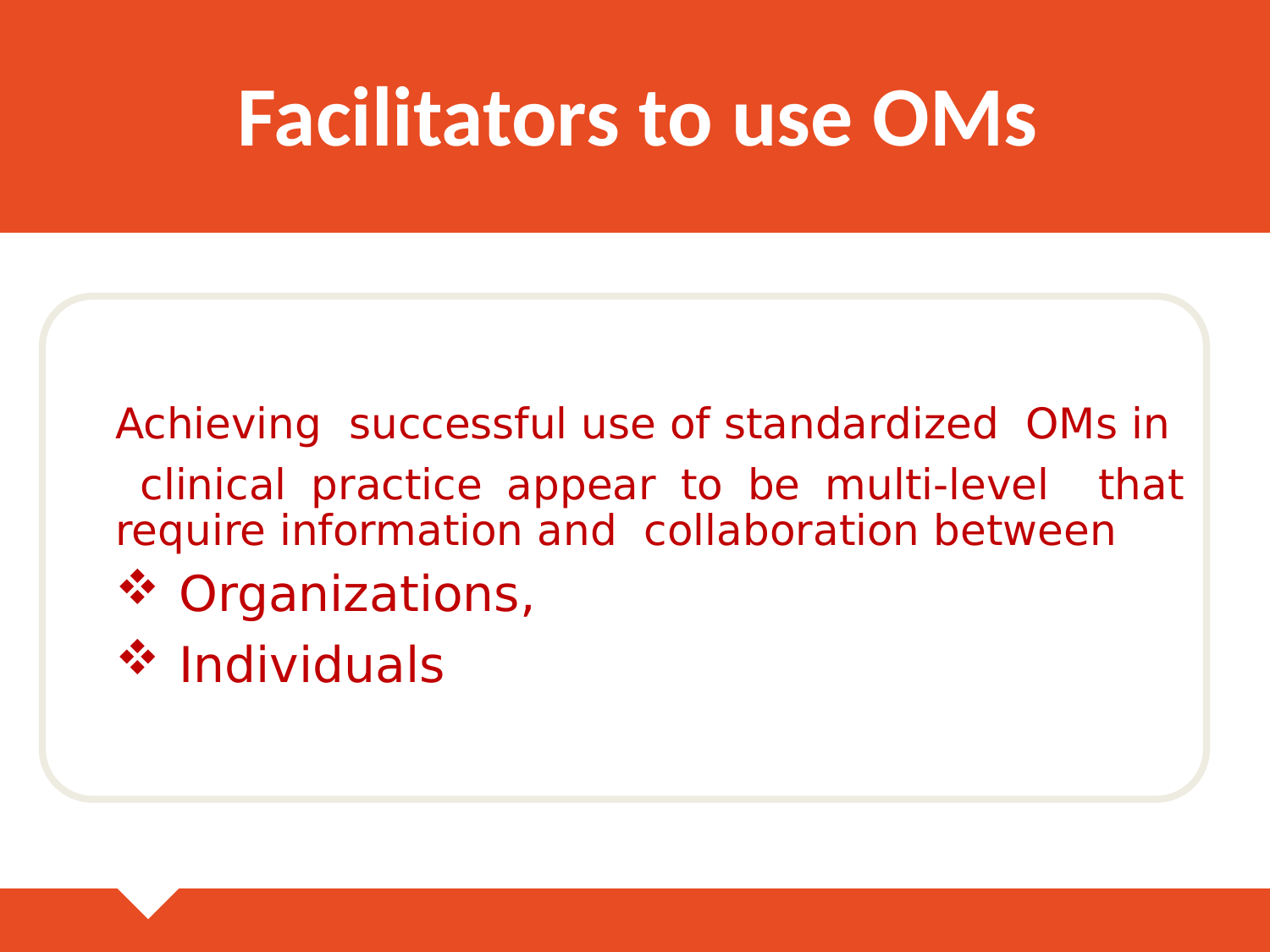

# Facilitators to use OMs

Achieving  successful use of standardized  OMs in
 clinical practice appear to be multi-level  that require information and  collaboration between
Organizations,
Individuals